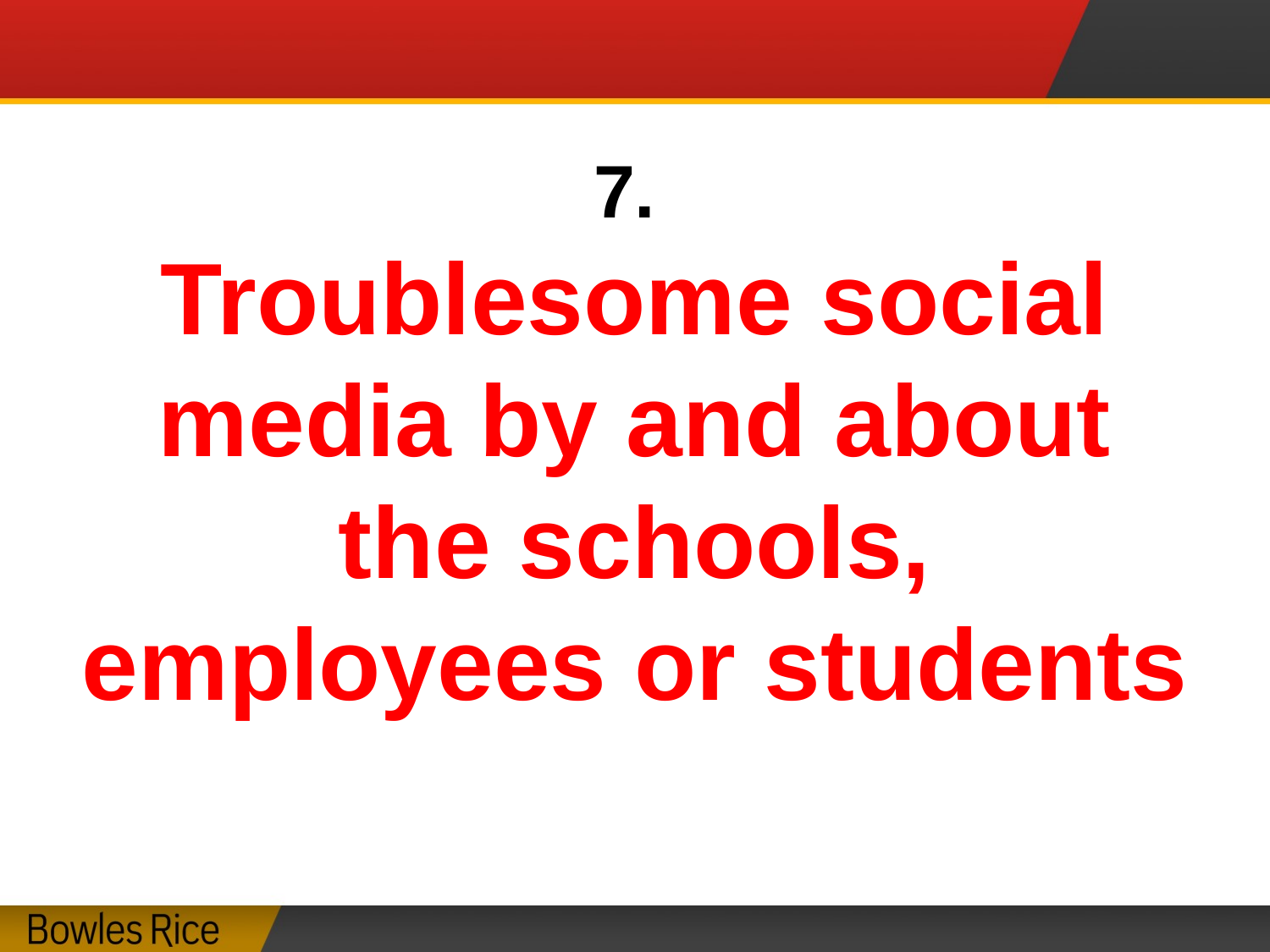

# 7. Troublesome social media by and about the schools, employees or students